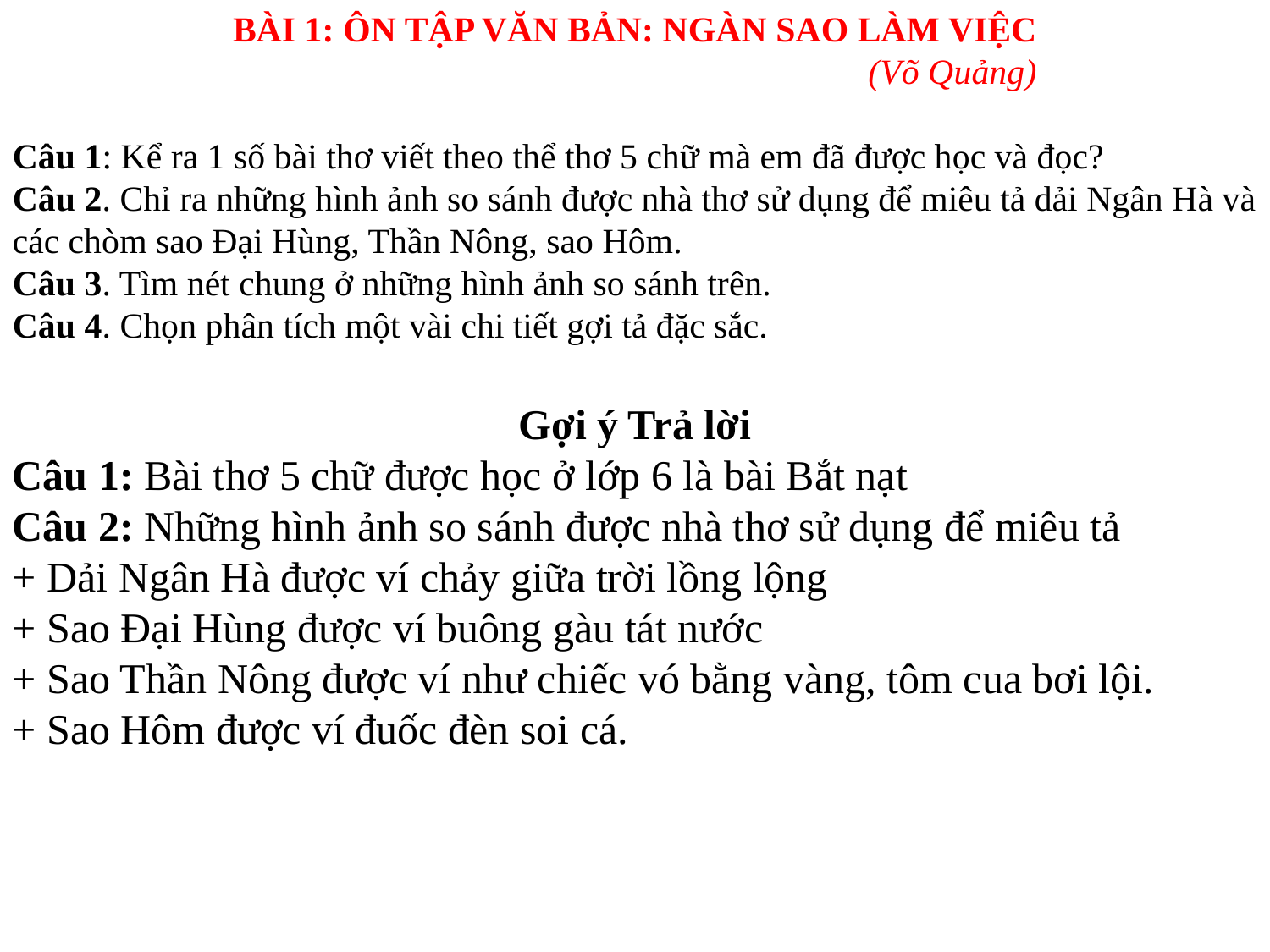

BÀI 1: ÔN TẬP VĂN BẢN: NGÀN SAO LÀM VIỆC
					(Võ Quảng)

Câu 1: Kể ra 1 số bài thơ viết theo thể thơ 5 chữ mà em đã được học và đọc?
Câu 2. Chỉ ra những hình ảnh so sánh được nhà thơ sử dụng để miêu tả dải Ngân Hà và các chòm sao Đại Hùng, Thần Nông, sao Hôm.
Câu 3. Tìm nét chung ở những hình ảnh so sánh trên.
Câu 4. Chọn phân tích một vài chi tiết gợi tả đặc sắc.
Gợi ý Trả lời
Câu 1: Bài thơ 5 chữ được học ở lớp 6 là bài Bắt nạt
Câu 2: Những hình ảnh so sánh được nhà thơ sử dụng để miêu tả
+ Dải Ngân Hà được ví chảy giữa trời lồng lộng
+ Sao Đại Hùng được ví buông gàu tát nước
+ Sao Thần Nông được ví như chiếc vó bằng vàng, tôm cua bơi lội.
+ Sao Hôm được ví đuốc đèn soi cá.